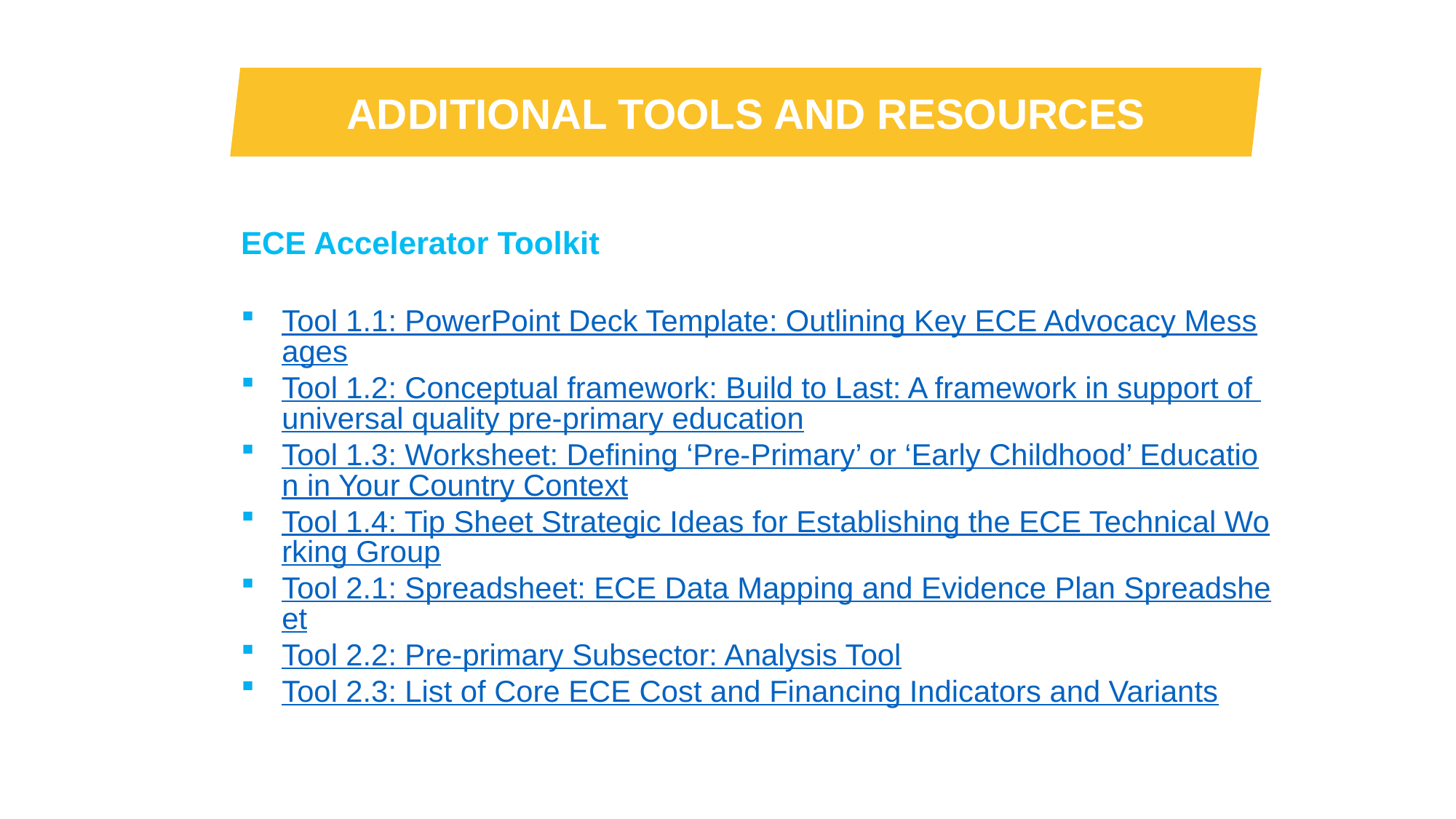

ADDITIONAL TOOLS AND RESOURCES

ECE Accelerator Toolkit

Tool 1.1: PowerPoint Deck Template: Outlining Key ECE Advocacy Messages
Tool 1.2: Conceptual framework: Build to Last: A framework in support of universal quality pre-primary education
Tool 1.3: Worksheet: Defining ‘Pre-Primary’ or ‘Early Childhood’ Education in Your Country Context
Tool 1.4: Tip Sheet Strategic Ideas for Establishing the ECE Technical Working Group
Tool 2.1: Spreadsheet: ECE Data Mapping and Evidence Plan Spreadsheet
Tool 2.2: Pre-primary Subsector: Analysis Tool
Tool 2.3: List of Core ECE Cost and Financing Indicators and Variants